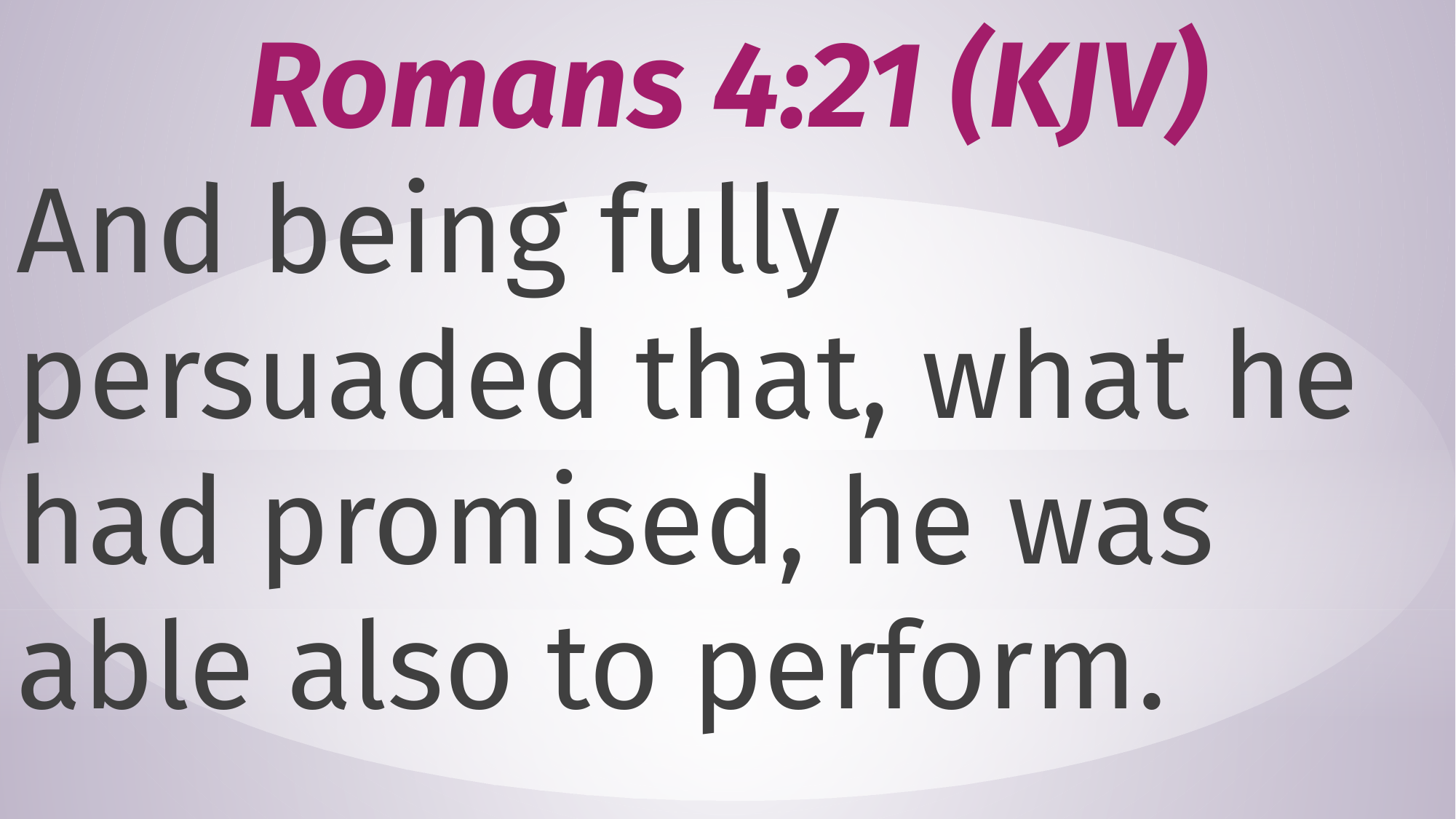

# Romans 4:21 (KJV)
And being fully persuaded that, what he had promised, he was able also to perform.